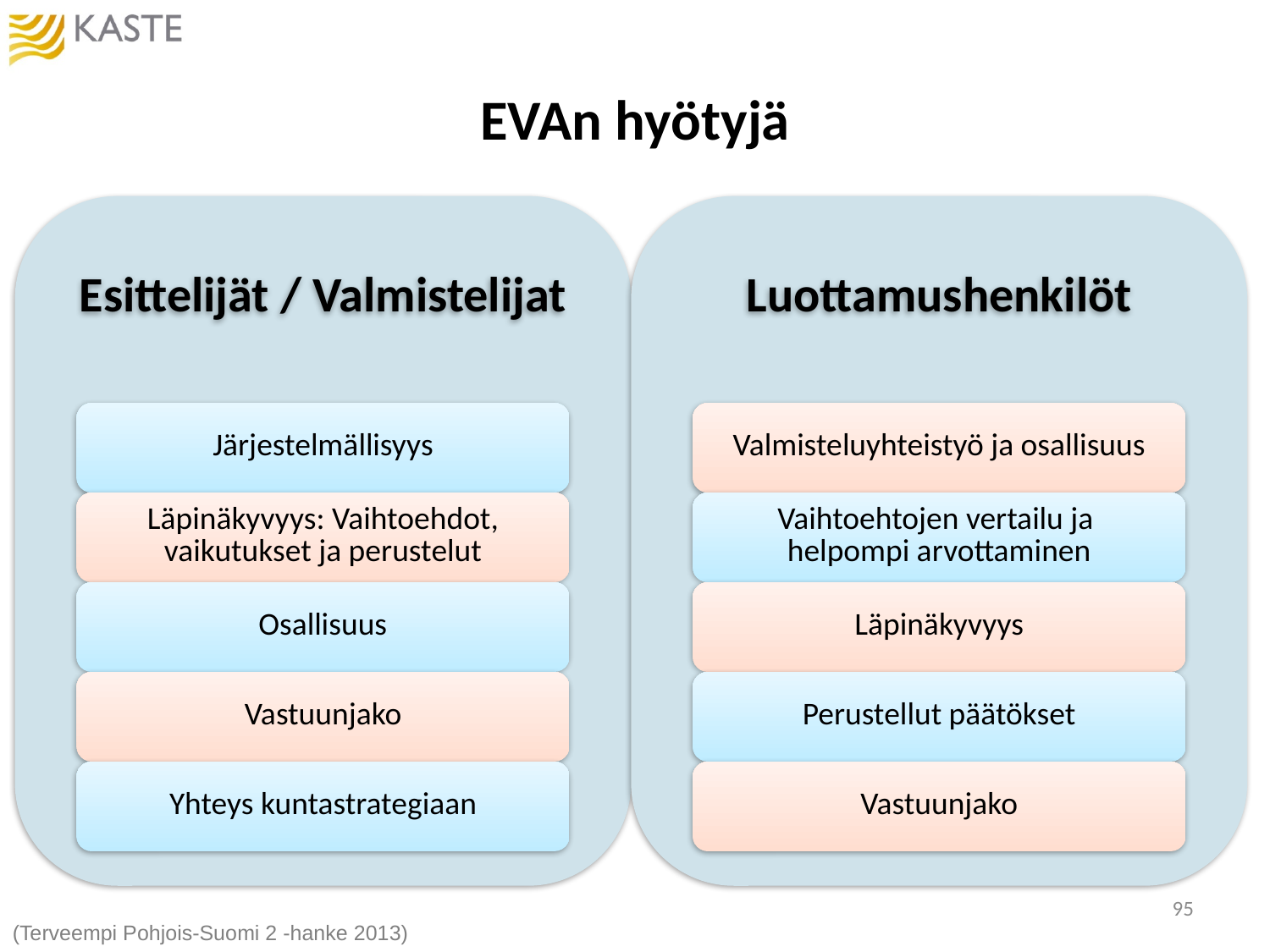

# EVAn hyötyjä
Esittelijät / Valmistelijat
Järjestelmällisyys
Osallisuus
Vastuunjako
Luottamushenkilöt
Vaihtoehtojen vertailu ja
helpompi arvottaminen
Läpinäkyvyys: Vaihtoehdot, vaikutukset ja perustelut
Yhteys kuntastrategiaan
Läpinäkyvyys
Perustellut päätökset
Valmisteluyhteistyö ja osallisuus
Vastuunjako
95
(Terveempi Pohjois-Suomi 2 -hanke 2013)